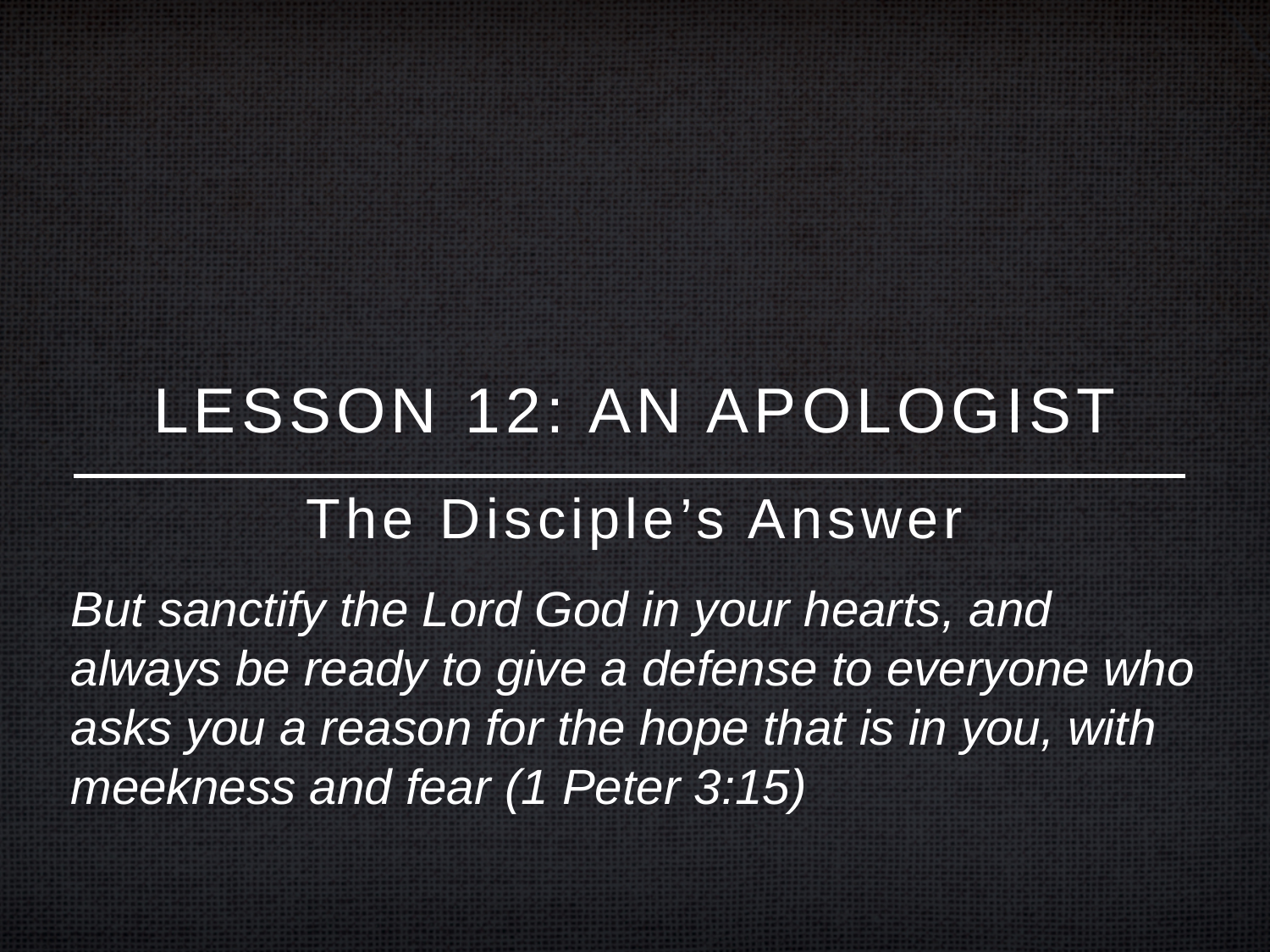

# LESSON 12: AN APOLOGIST
The Disciple’s Answer
But sanctify the Lord God in your hearts, and always be ready to give a defense to everyone who asks you a reason for the hope that is in you, with meekness and fear (1 Peter 3:15)